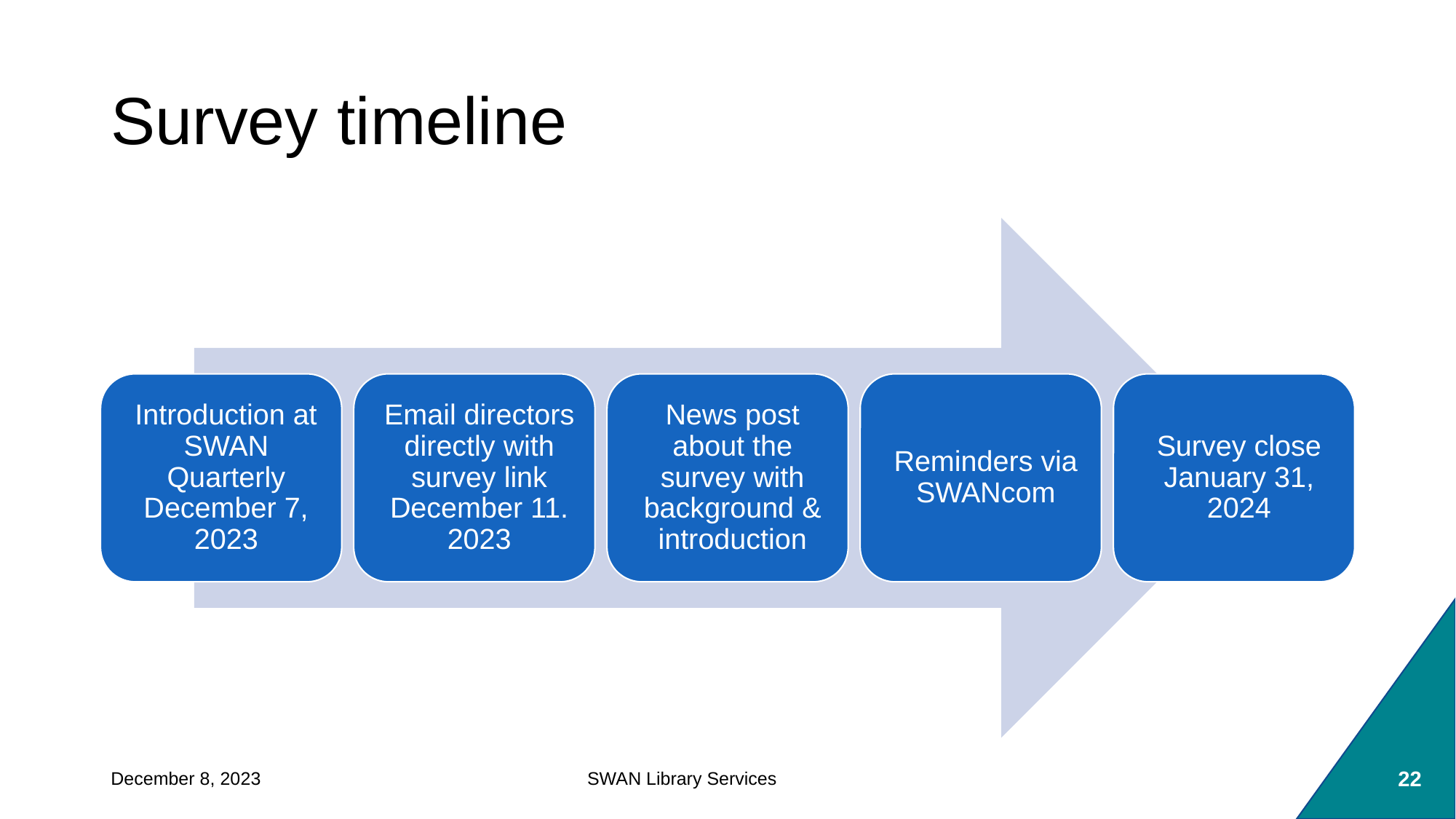

# Survey timeline
Introduction at SWAN Quarterly December 7, 2023
Email directors directly with survey link December 11. 2023
News post about the survey with background & introduction
Reminders via SWANcom
Survey close January 31, 2024
December 8, 2023
22
SWAN Library Services